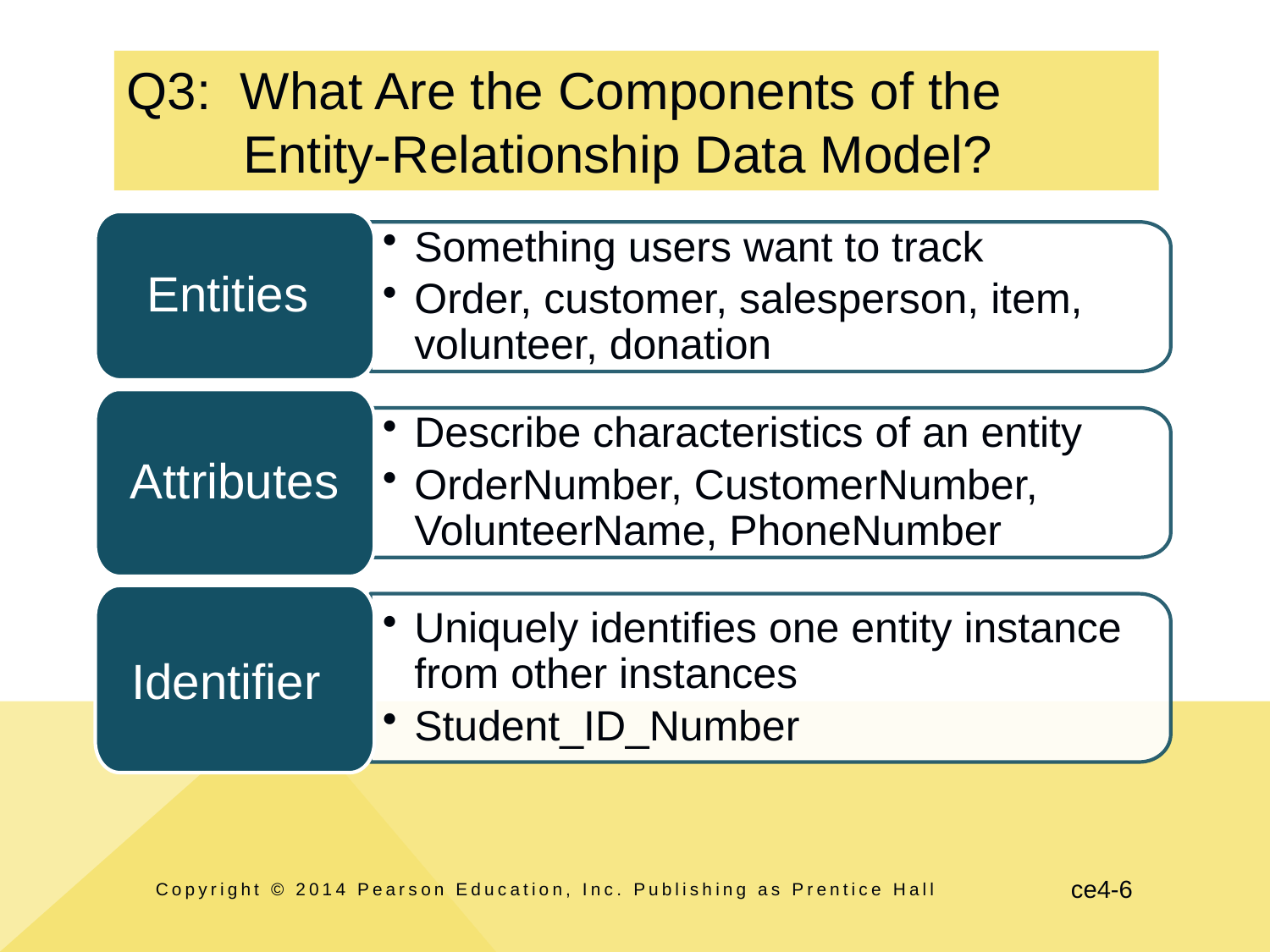

# Q3:  What Are the Components of the Entity-Relationship Data Model?
Entities
Something users want to track
Order, customer, salesperson, item, volunteer, donation
Attributes
Describe characteristics of an entity
OrderNumber, CustomerNumber, VolunteerName, PhoneNumber
Identifier
Uniquely identifies one entity instance from other instances
Student_ID_Number
Copyright © 2014 Pearson Education, Inc. Publishing as Prentice Hall